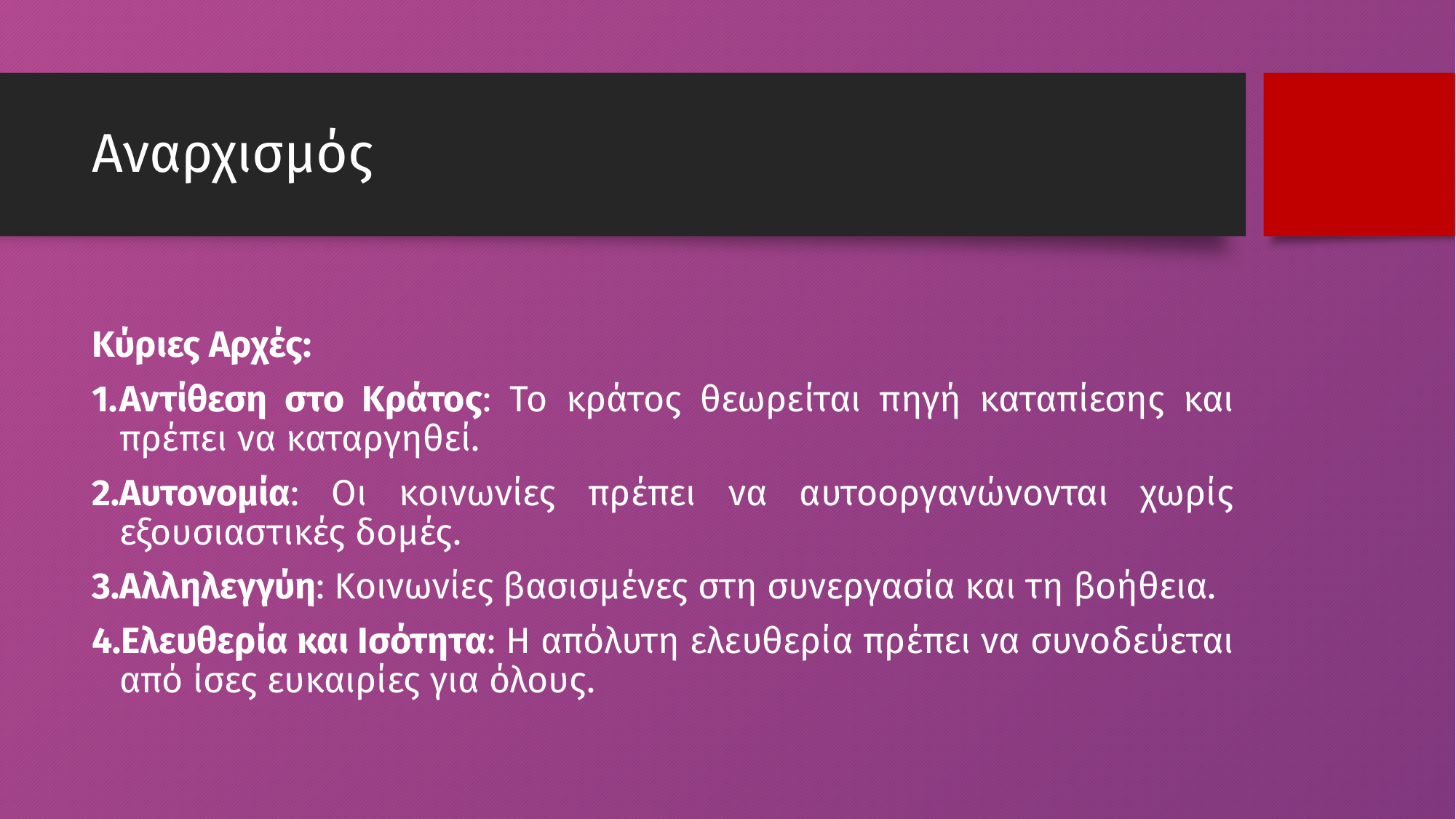

# Αναρχισμός

Κύριες Αρχές:
Αντίθεση στο Κράτος: Το κράτος θεωρείται πηγή καταπίεσης και πρέπει να καταργηθεί.
Αυτονομία: Οι κοινωνίες πρέπει να αυτοοργανώνονται χωρίς εξουσιαστικές δομές.
Αλληλεγγύη: Κοινωνίες βασισμένες στη συνεργασία και τη βοήθεια.
Ελευθερία και Ισότητα: Η απόλυτη ελευθερία πρέπει να συνοδεύεται από ίσες ευκαιρίες για όλους.